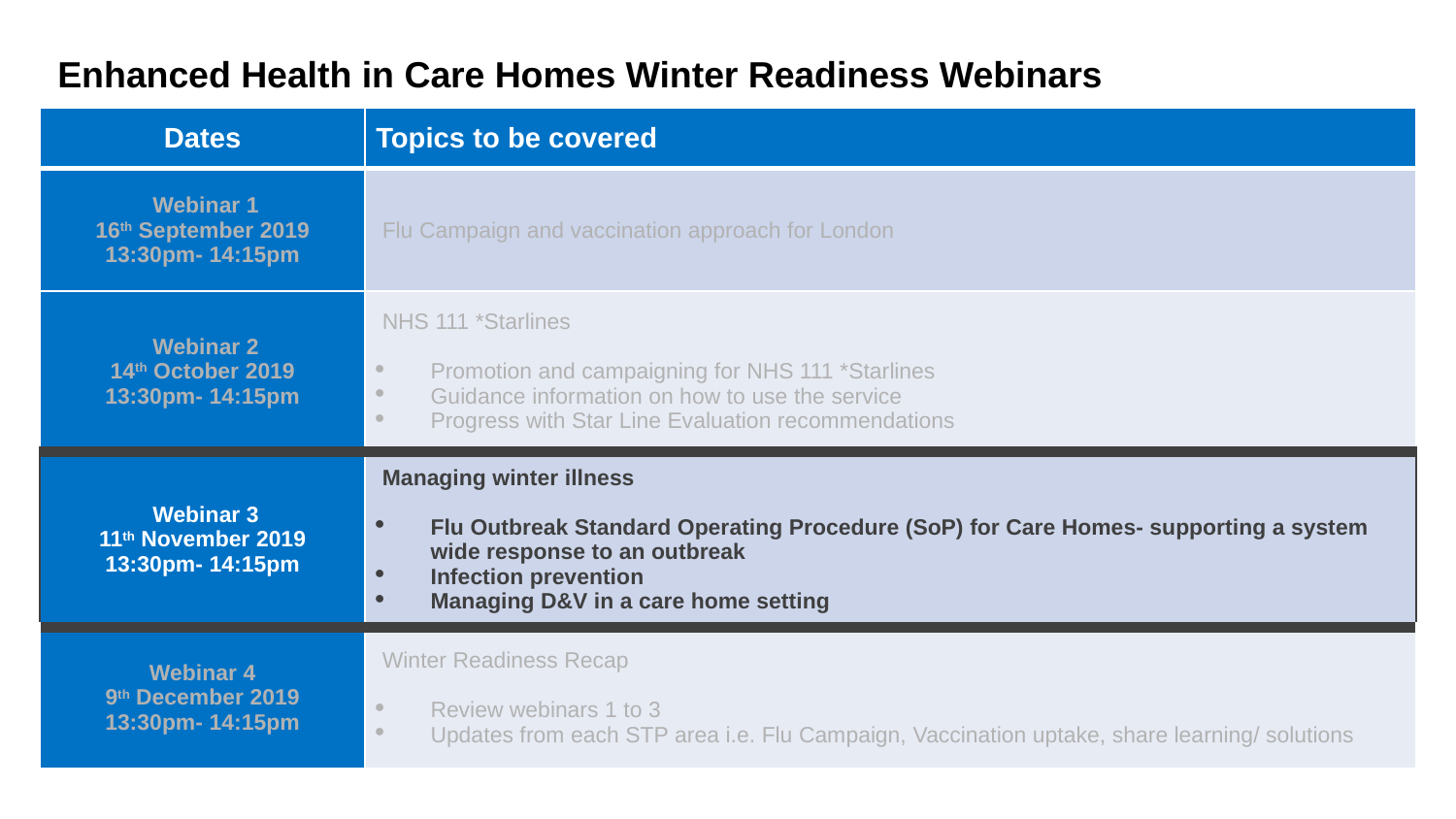

# Enhanced Health in Care Homes Winter Readiness Webinars
| Dates | Topics to be covered |
| --- | --- |
| Webinar 1 16th September 2019 13:30pm- 14:15pm | Flu Campaign and vaccination approach for London |
| Webinar 2 14th October 2019 13:30pm- 14:15pm | NHS 111 \*Starlines Promotion and campaigning for NHS 111 \*Starlines Guidance information on how to use the service Progress with Star Line Evaluation recommendations |
| Webinar 3 11th November 2019 13:30pm- 14:15pm | Managing winter illness Flu Outbreak Standard Operating Procedure (SoP) for Care Homes- supporting a system wide response to an outbreak Infection prevention Managing D&V in a care home setting |
| Webinar 4 9th December 2019 13:30pm- 14:15pm | Winter Readiness Recap Review webinars 1 to 3 Updates from each STP area i.e. Flu Campaign, Vaccination uptake, share learning/ solutions |

Our vision
3